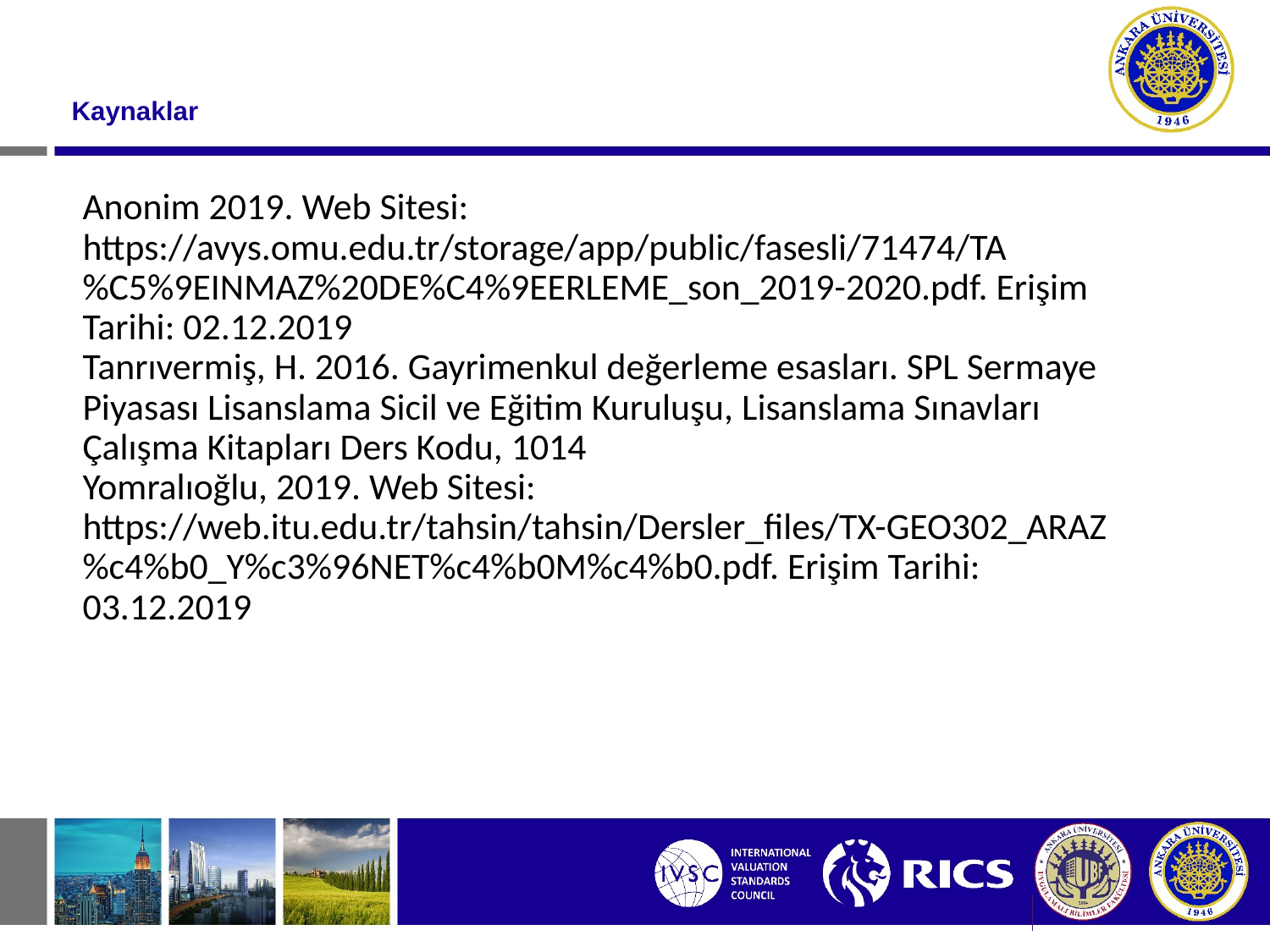

# Kaynaklar
Anonim 2019. Web Sitesi: https://avys.omu.edu.tr/storage/app/public/fasesli/71474/TA%C5%9EINMAZ%20DE%C4%9EERLEME_son_2019-2020.pdf. Erişim Tarihi: 02.12.2019
Tanrıvermiş, H. 2016. Gayrimenkul değerleme esasları. SPL Sermaye Piyasası Lisanslama Sicil ve Eğitim Kuruluşu, Lisanslama Sınavları Çalışma Kitapları Ders Kodu, 1014
Yomralıoğlu, 2019. Web Sitesi: https://web.itu.edu.tr/tahsin/tahsin/Dersler_files/TX-GEO302_ARAZ%c4%b0_Y%c3%96NET%c4%b0M%c4%b0.pdf. Erişim Tarihi: 03.12.2019